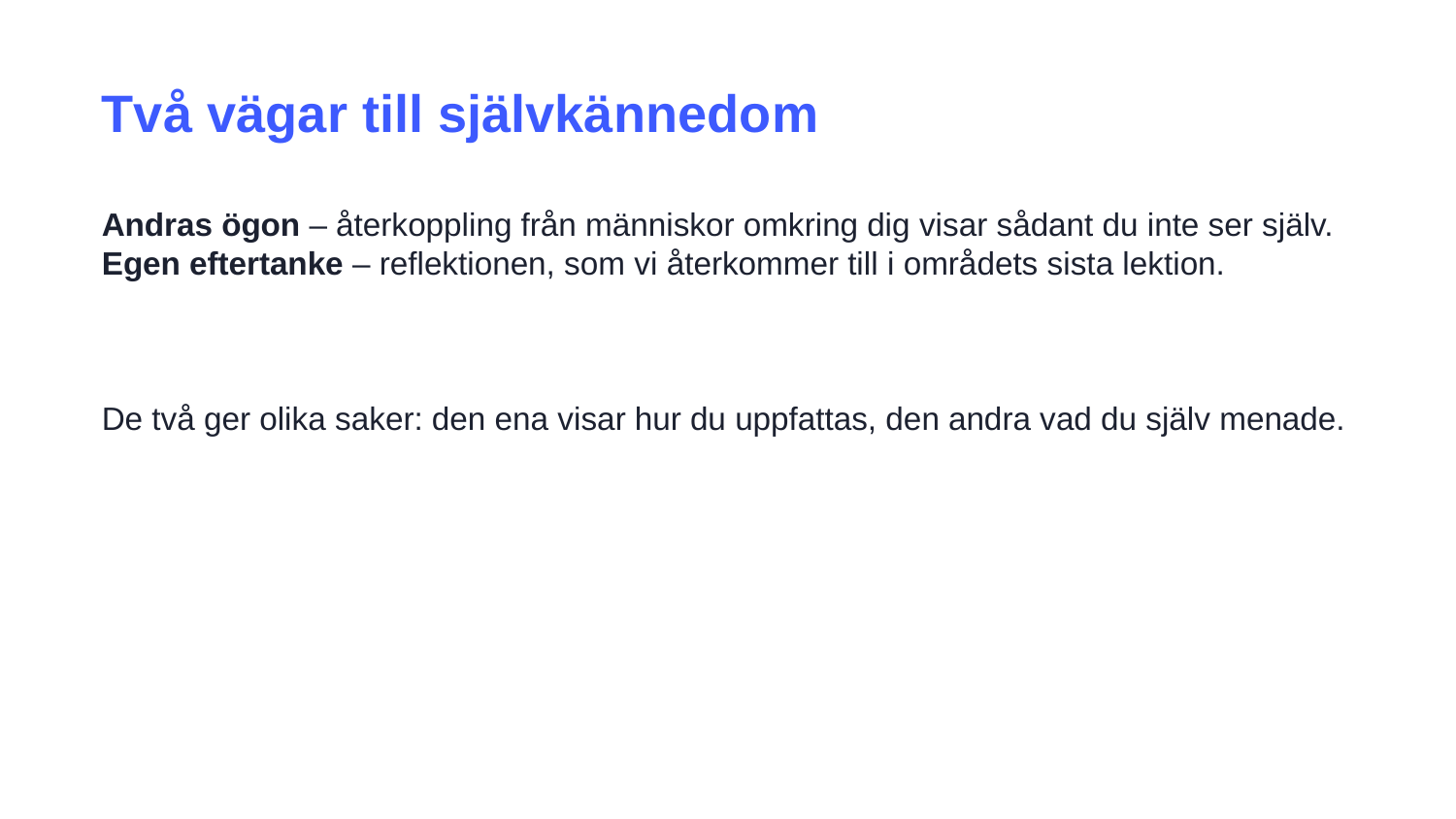

Två vägar till självkännedom
Andras ögon – återkoppling från människor omkring dig visar sådant du inte ser själv.
Egen eftertanke – reflektionen, som vi återkommer till i områdets sista lektion.
De två ger olika saker: den ena visar hur du uppfattas, den andra vad du själv menade.